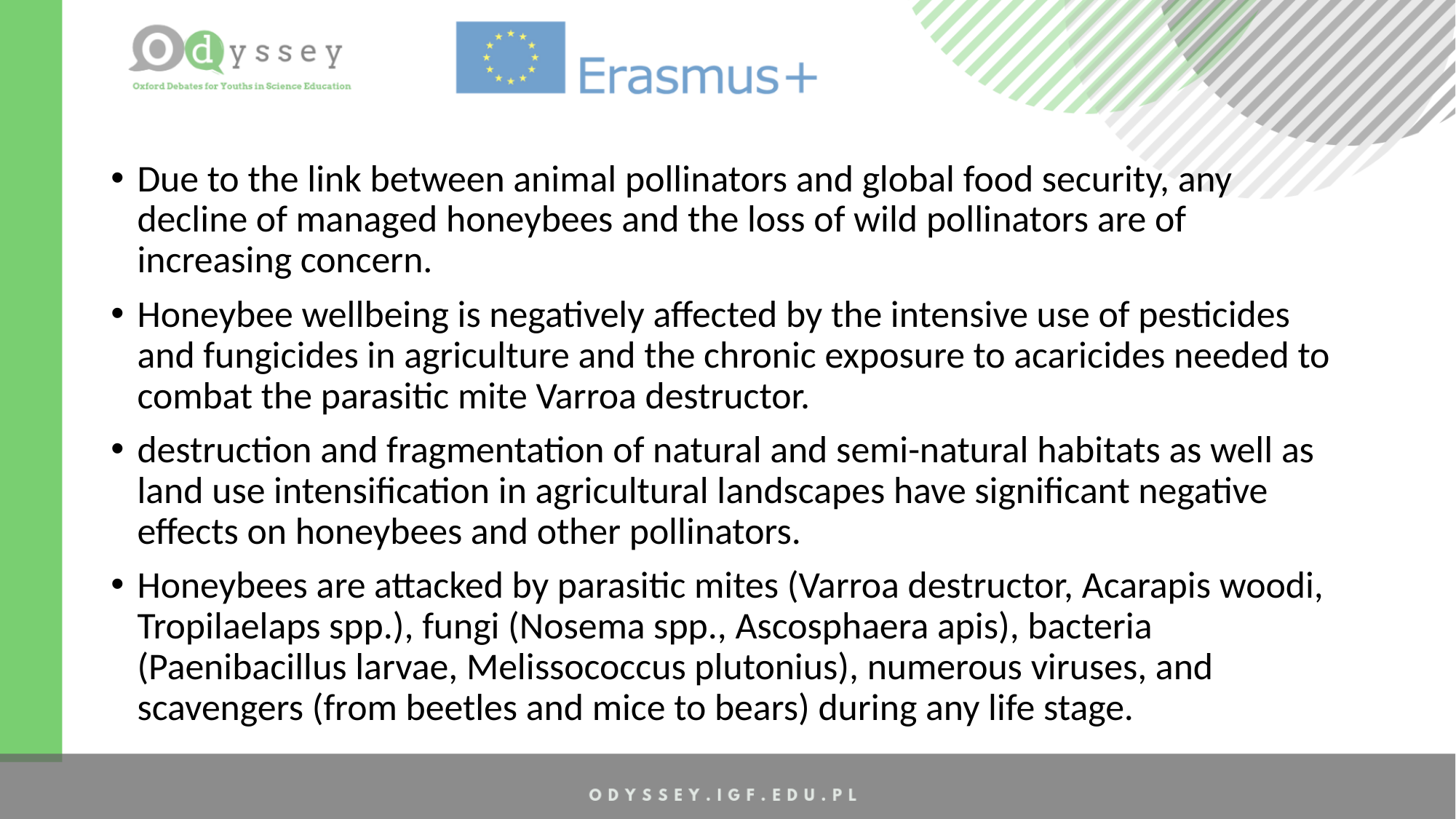

Due to the link between animal pollinators and global food security, any decline of managed honeybees and the loss of wild pollinators are of increasing concern.
Honeybee wellbeing is negatively affected by the intensive use of pesticides and fungicides in agriculture and the chronic exposure to acaricides needed to combat the parasitic mite Varroa destructor.
destruction and fragmentation of natural and semi-natural habitats as well as land use intensification in agricultural landscapes have significant negative effects on honeybees and other pollinators.
Honeybees are attacked by parasitic mites (Varroa destructor, Acarapis woodi, Tropilaelaps spp.), fungi (Nosema spp., Ascosphaera apis), bacteria (Paenibacillus larvae, Melissococcus plutonius), numerous viruses, and scavengers (from beetles and mice to bears) during any life stage.